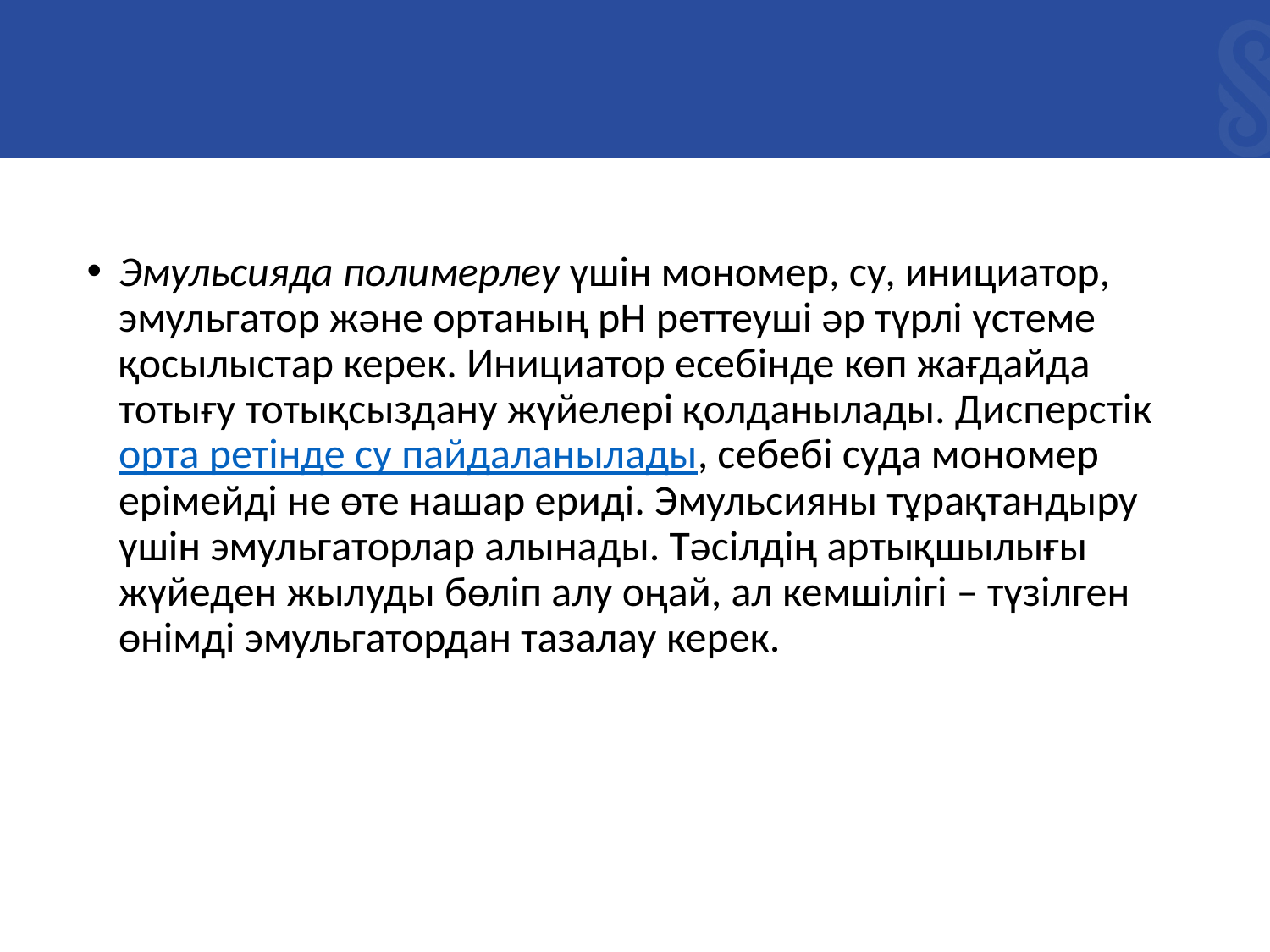

Эмульсияда полимерлеу үшін мономер, су, инициатор, эмульгатор және ортаның рН реттеуші әр түрлі үстеме қосылыстар керек. Инициатор есебінде көп жағдайда тотығу тотықсыздану жүйелері қолданылады. Дисперстік орта ретінде су пайдаланылады, себебі суда мономер ерімейді не өте нашар ериді. Эмульсияны тұрақтандыру үшін эмульгаторлар алынады. Тәсілдің артықшылығы жүйеден жылуды бөліп алу оңай, ал кемшілігі – түзілген өнімді эмульгатордан тазалау керек.